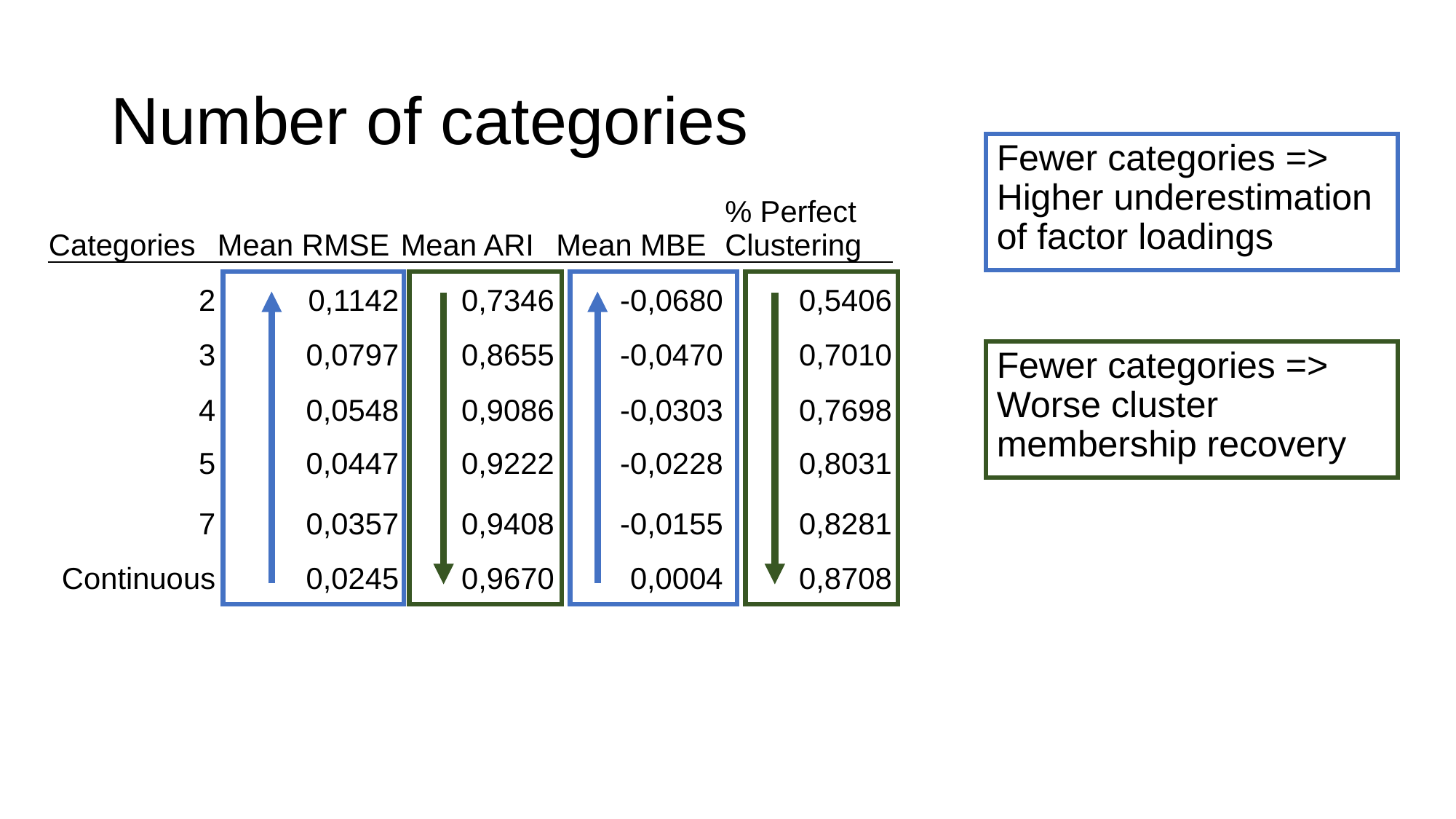

# Number of categories
Fewer categories => Higher underestimation of factor loadings
| Categories | Mean RMSE | Mean ARI | Mean MBE | % Perfect Clustering |
| --- | --- | --- | --- | --- |
| 2 | 0,1142 | 0,7346 | -0,0680 | 0,5406 |
| 3 | 0,0797 | 0,8655 | -0,0470 | 0,7010 |
| 4 | 0,0548 | 0,9086 | -0,0303 | 0,7698 |
| 5 | 0,0447 | 0,9222 | -0,0228 | 0,8031 |
| 7 | 0,0357 | 0,9408 | -0,0155 | 0,8281 |
| Continuous | 0,0245 | 0,9670 | 0,0004 | 0,8708 |

Fewer categories => Worse cluster membership recovery